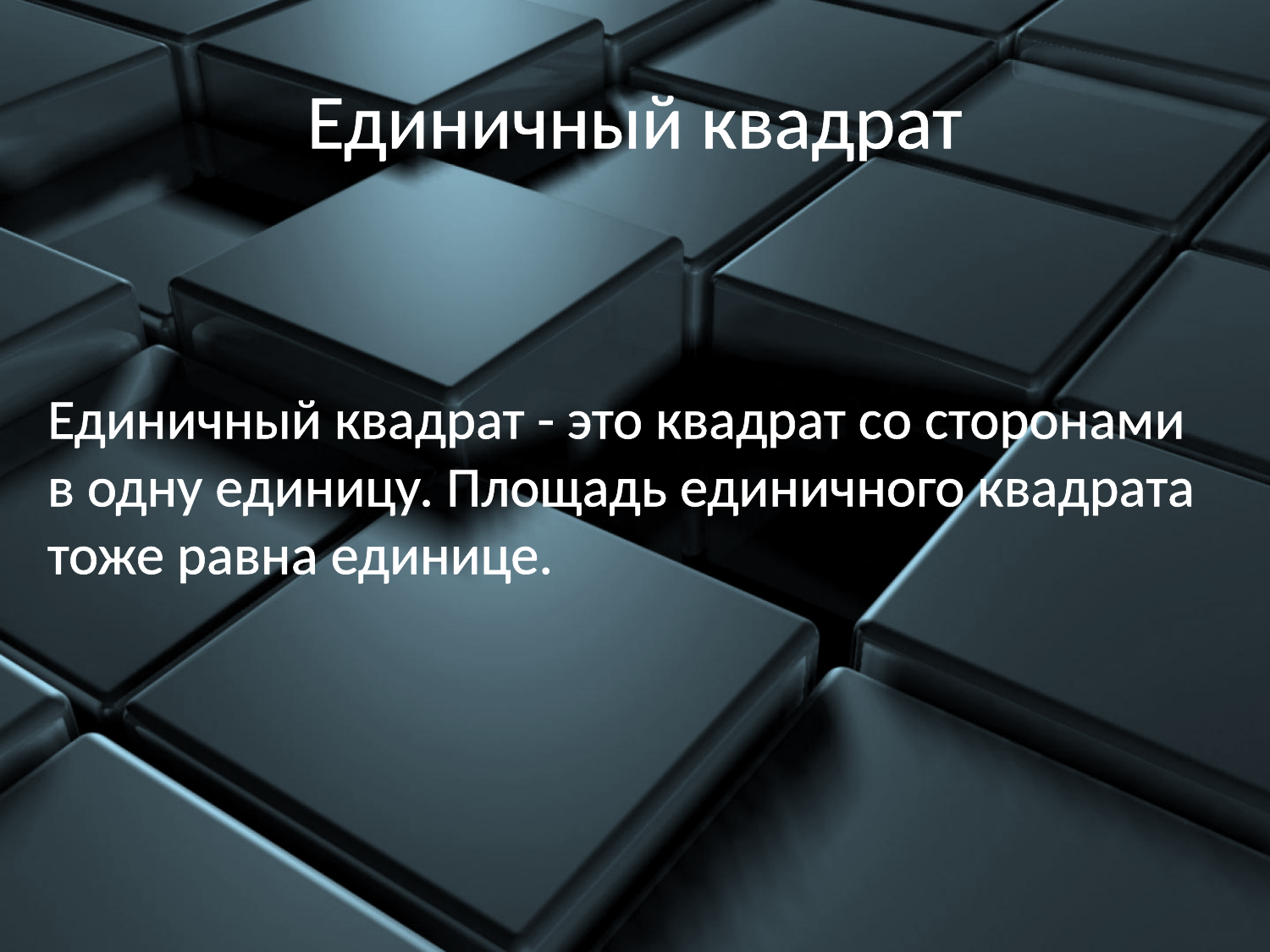

# Единичный квадрат
Единичный квадрат - это квадрат со сторонами в одну единицу. Площадь единичного квадрата тоже равна единице.